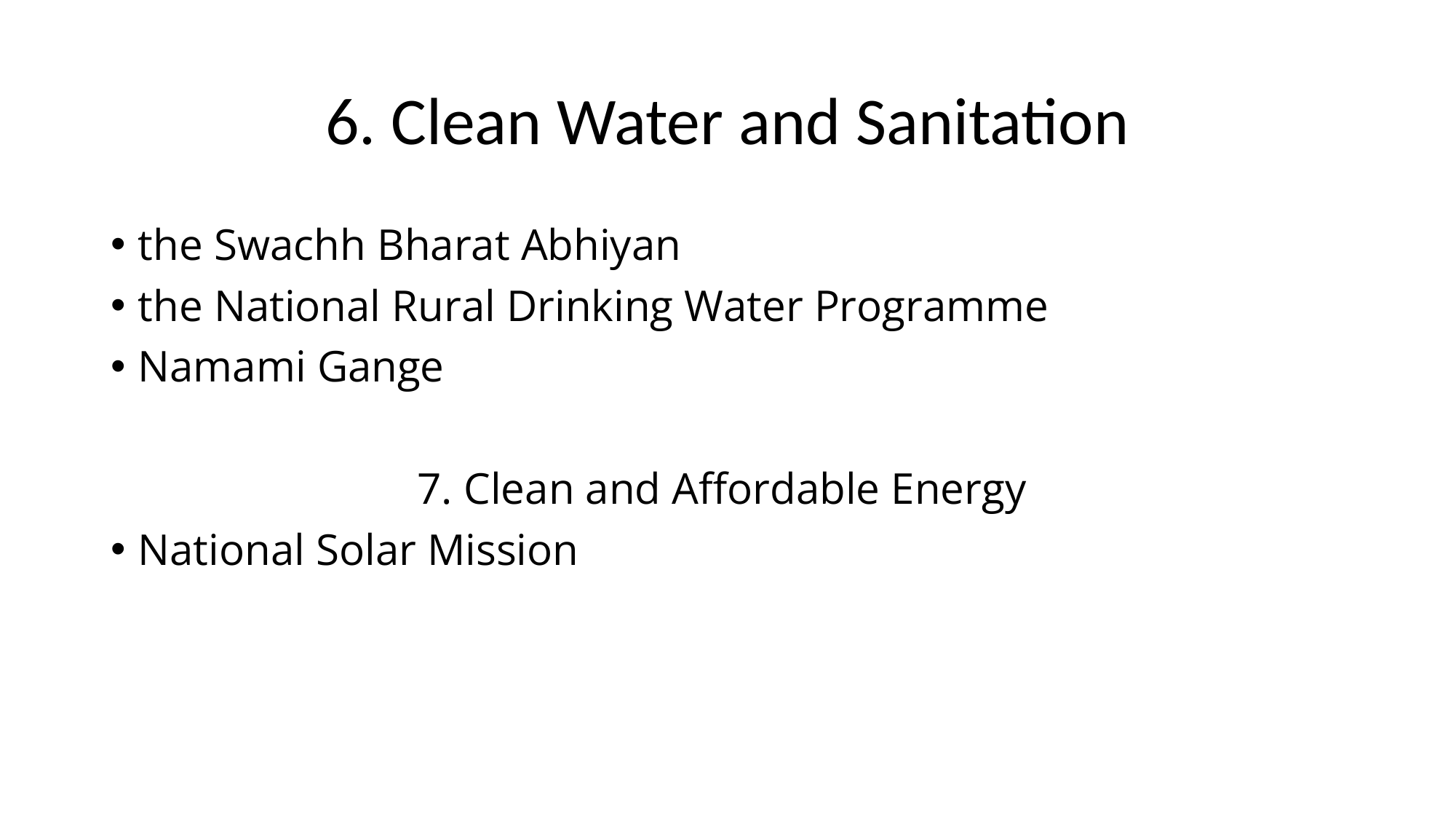

# 6. Clean Water and Sanitation
the Swachh Bharat Abhiyan
the National Rural Drinking Water Programme
Namami Gange

7. Clean and Affordable Energy
National Solar Mission